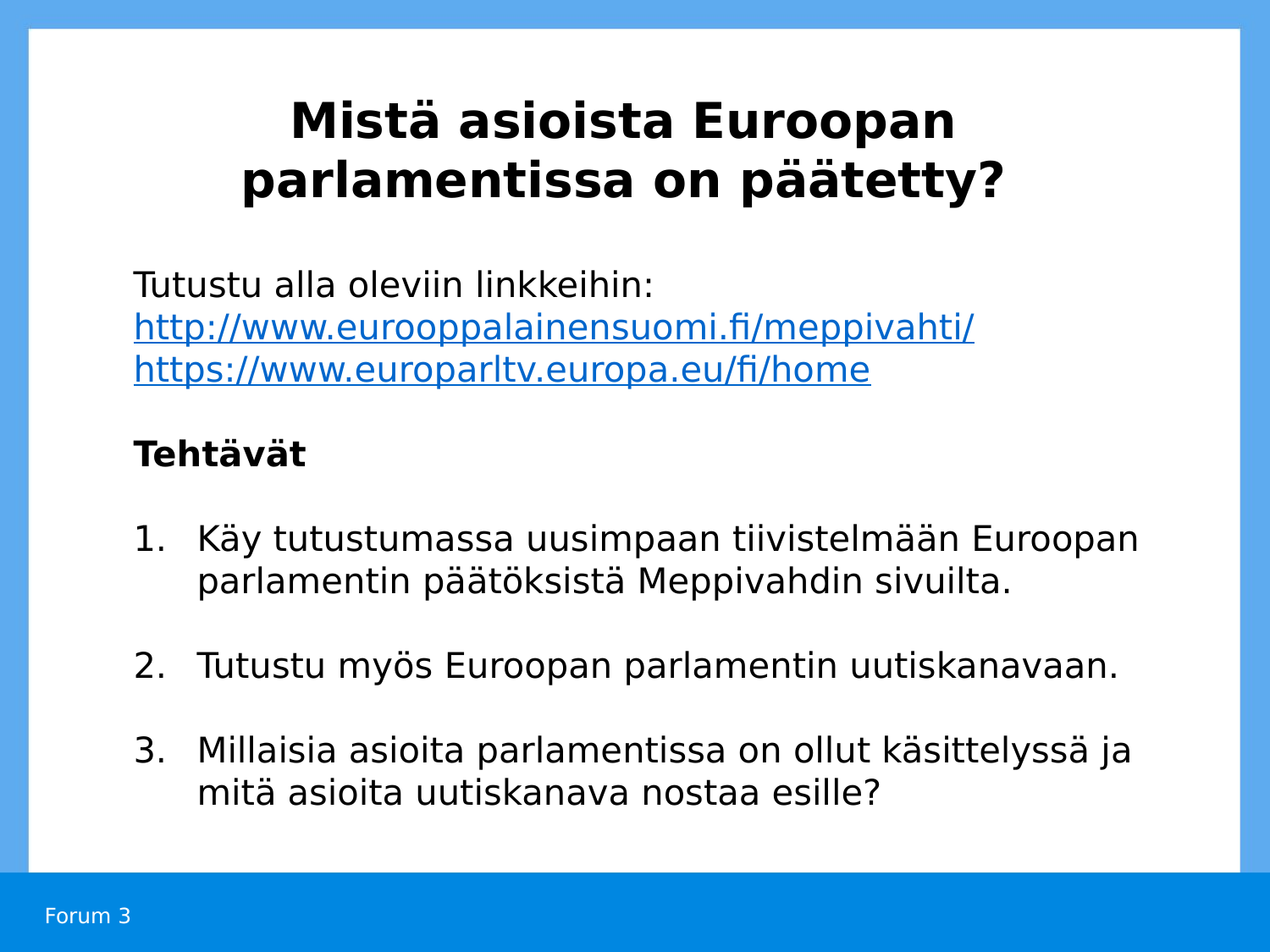

# Mistä asioista Euroopan parlamentissa on päätetty?
Tutustu alla oleviin linkkeihin:
http://www.eurooppalainensuomi.fi/meppivahti/
https://www.europarltv.europa.eu/fi/home

Tehtävät

Käy tutustumassa uusimpaan tiivistelmään Euroopan parlamentin päätöksistä Meppivahdin sivuilta.

Tutustu myös Euroopan parlamentin uutiskanavaan.

Millaisia asioita parlamentissa on ollut käsittelyssä ja mitä asioita uutiskanava nostaa esille?